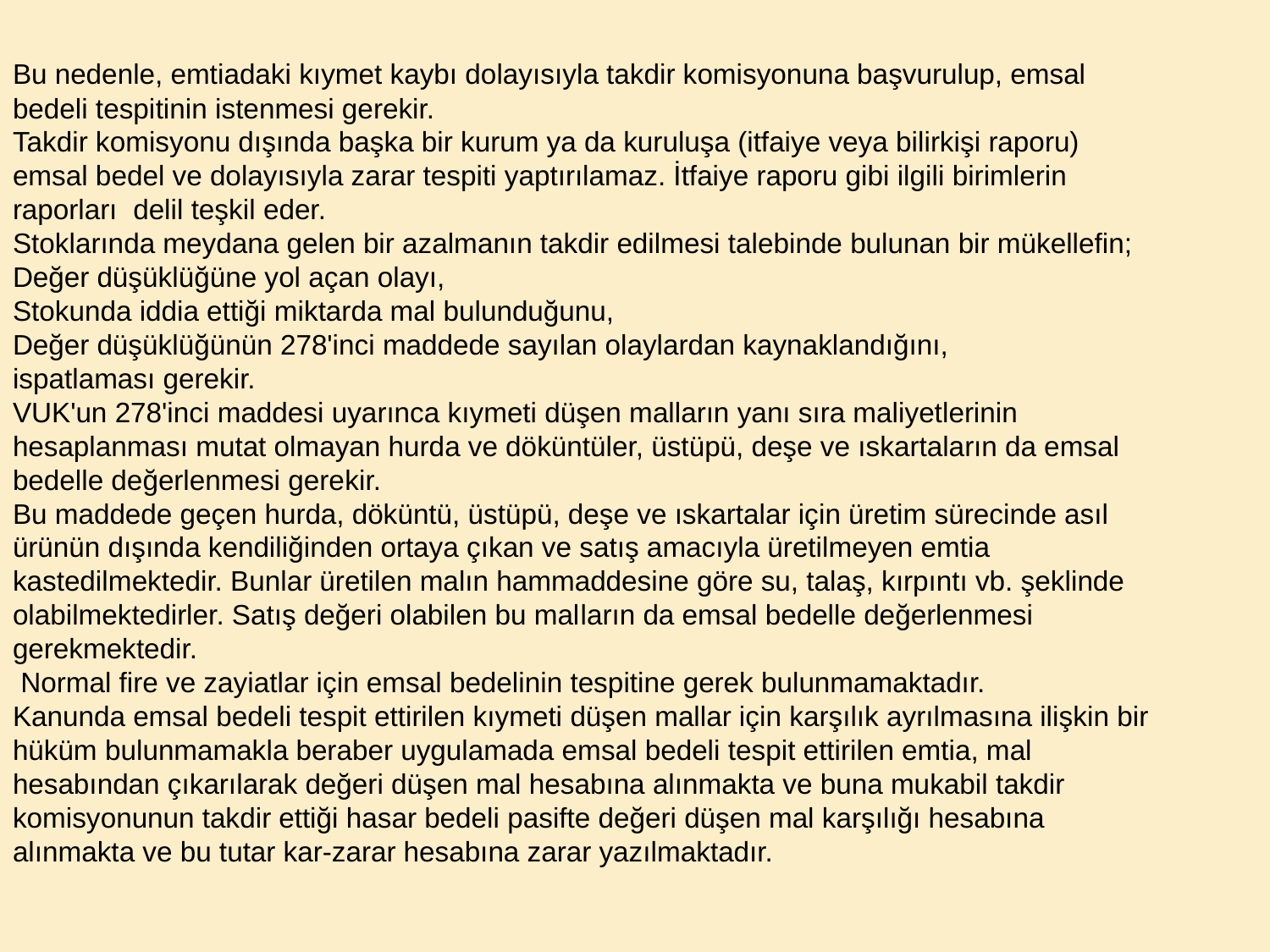

Bu nedenle, emtiadaki kıymet kaybı dolayısıyla takdir komisyonuna başvurulup, emsal bedeli tespi­tinin istenmesi gerekir.
Takdir komisyonu dışında başka bir kurum ya da kuruluşa (itfaiye veya bilirkişi raporu) emsal bedel ve dolayısıyla zarar tespiti yaptırılamaz. İtfaiye raporu gibi ilgili birimlerin raporları  delil teşkil eder.
Stoklarında meydana gelen bir azalmanın takdir edilmesi talebinde bulunan bir mükellefin;
Değer düşüklüğüne yol açan olayı,
Stokunda iddia ettiği miktarda mal bulunduğunu,
Değer düşüklüğünün 278'inci maddede sayılan olaylardan kaynaklandığını,
ispatlaması gerekir.
VUK'un 278'inci maddesi uyarınca kıymeti düşen malların yanı sıra maliyetlerinin hesaplanması mutat olmayan hurda ve döküntüler, üstüpü, deşe ve ıskartaların da emsal bedelle değerlenmesi gere­kir.
Bu maddede geçen hurda, döküntü, üstüpü, deşe ve ıskartalar için üretim sürecinde asıl ürünün dışında kendiliğinden ortaya çıkan ve satış amacıyla üretilmeyen emtia kastedilmektedir. Bunlar üretilen malın hammaddesine göre su, talaş, kırpıntı vb. şeklinde olabilmektedirler. Satış değeri olabilen bu mal­ların da emsal bedelle değerlenmesi gerekmektedir.
 Normal fire ve zayiatlar için emsal bedelinin tespitine gerek bulunmamaktadır.
Kanunda emsal bedeli tespit ettirilen kıymeti düşen mallar için karşılık ayrılmasına ilişkin bir hüküm bulunmamakla beraber uygulamada emsal bedeli tespit ettirilen emtia, mal hesabından çıkarılarak değeri düşen mal hesabına alınmakta ve buna mukabil takdir komisyonunun takdir ettiği hasar bedeli pasifte değeri düşen mal karşılığı hesabına alınmakta ve bu tutar kar-zarar hesabına zarar yazılmaktadır.